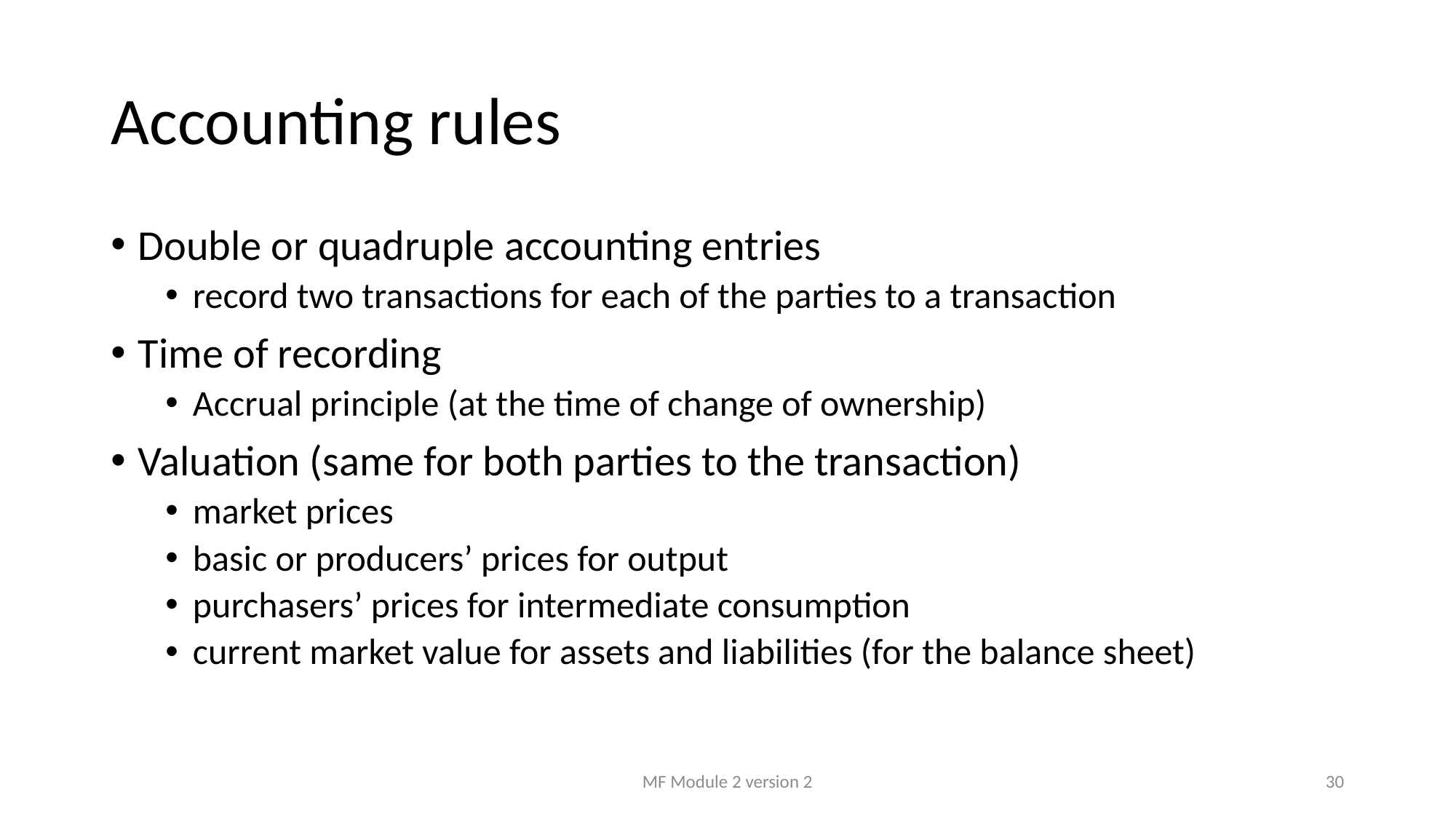

# Accounting rules
Double or quadruple accounting entries
record two transactions for each of the parties to a transaction
Time of recording
Accrual principle (at the time of change of ownership)
Valuation (same for both parties to the transaction)
market prices
basic or producers’ prices for output
purchasers’ prices for intermediate consumption
current market value for assets and liabilities (for the balance sheet)

MF Module 2 version 2
30